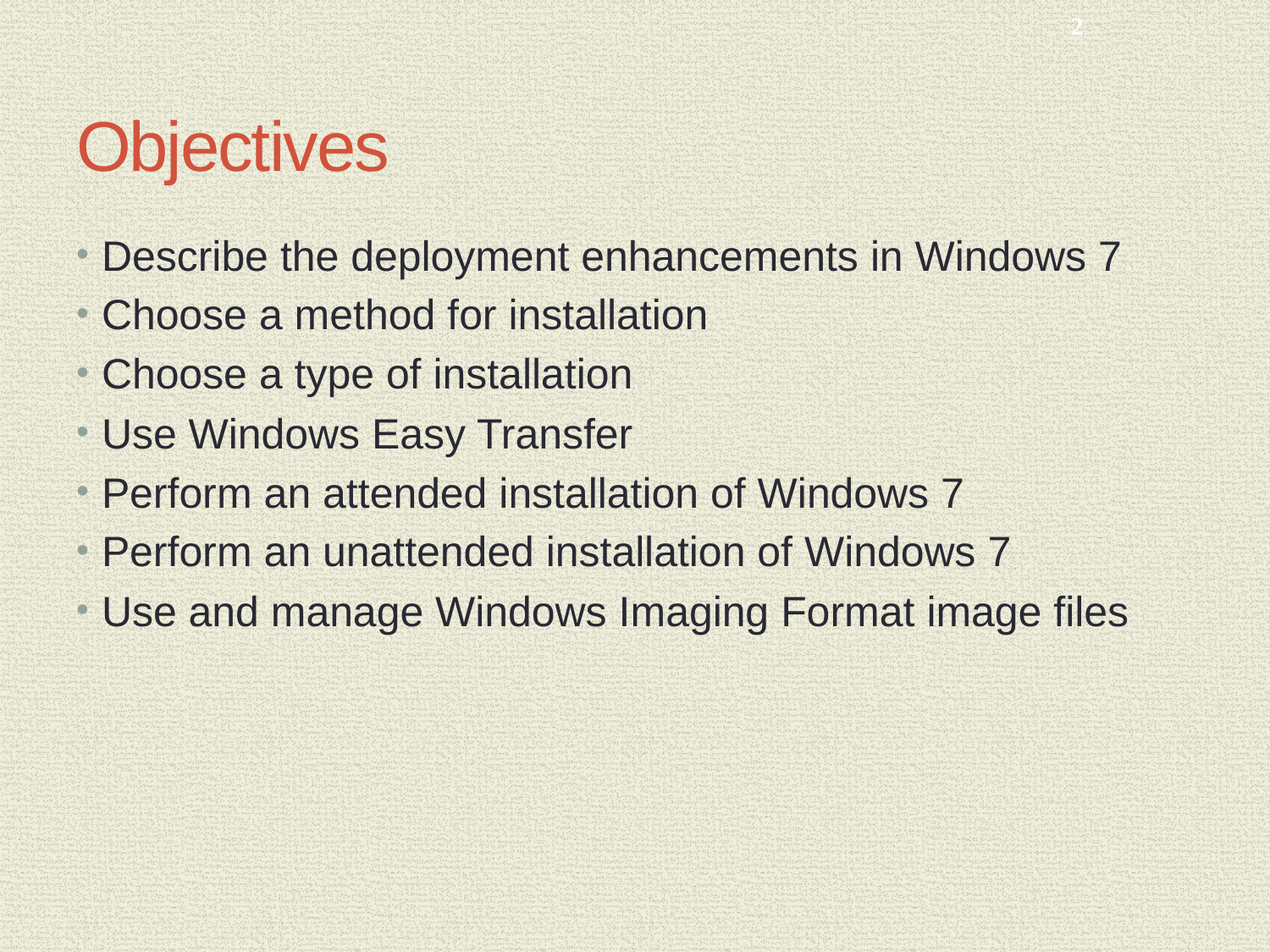

2
# Objectives
Describe the deployment enhancements in Windows 7
Choose a method for installation
Choose a type of installation
Use Windows Easy Transfer
Perform an attended installation of Windows 7
Perform an unattended installation of Windows 7
Use and manage Windows Imaging Format image files